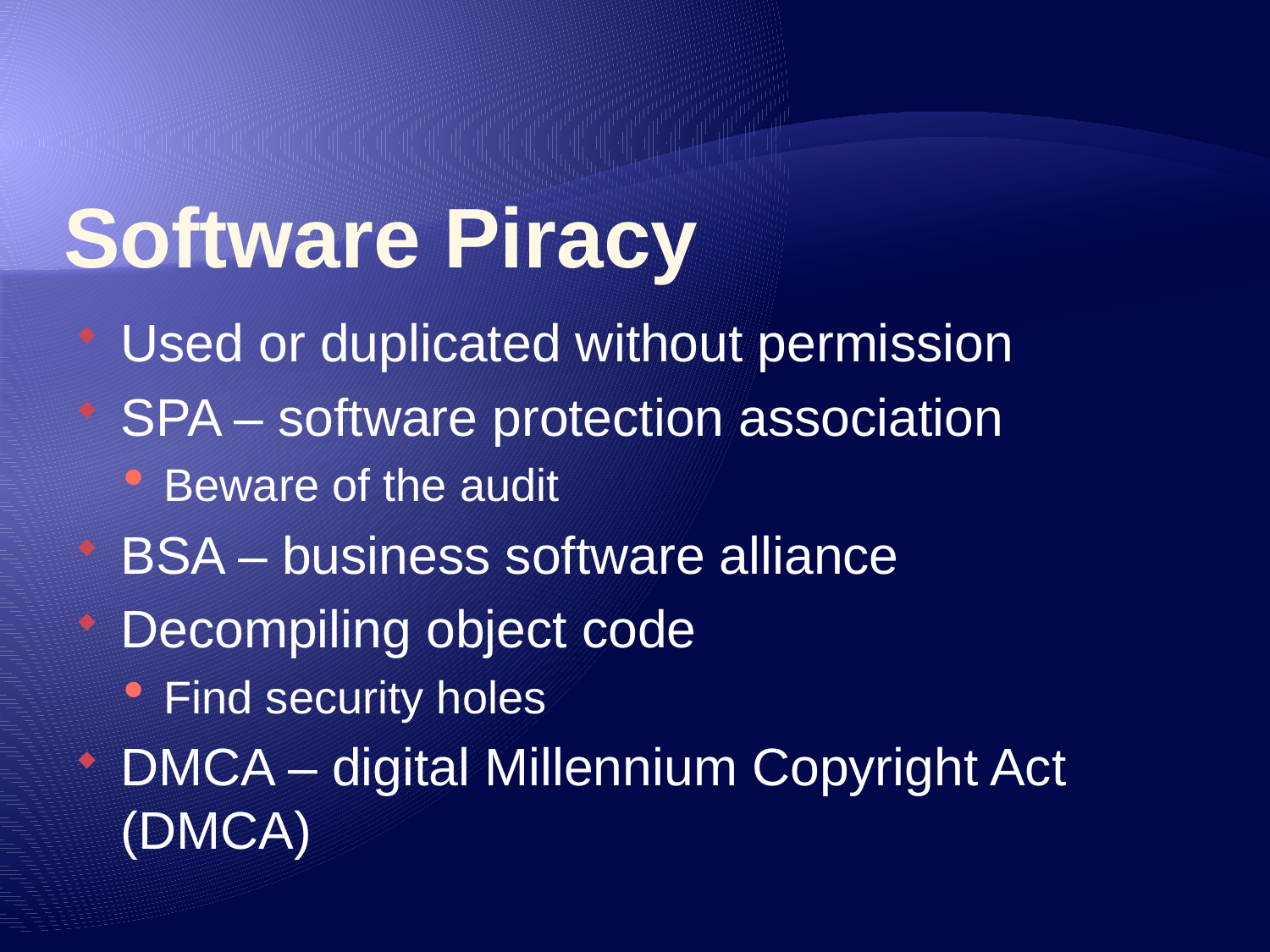

# Software Piracy
Used or duplicated without permission
SPA – software protection association
Beware of the audit
BSA – business software alliance
Decompiling object code
Find security holes
DMCA – digital Millennium Copyright Act (DMCA)